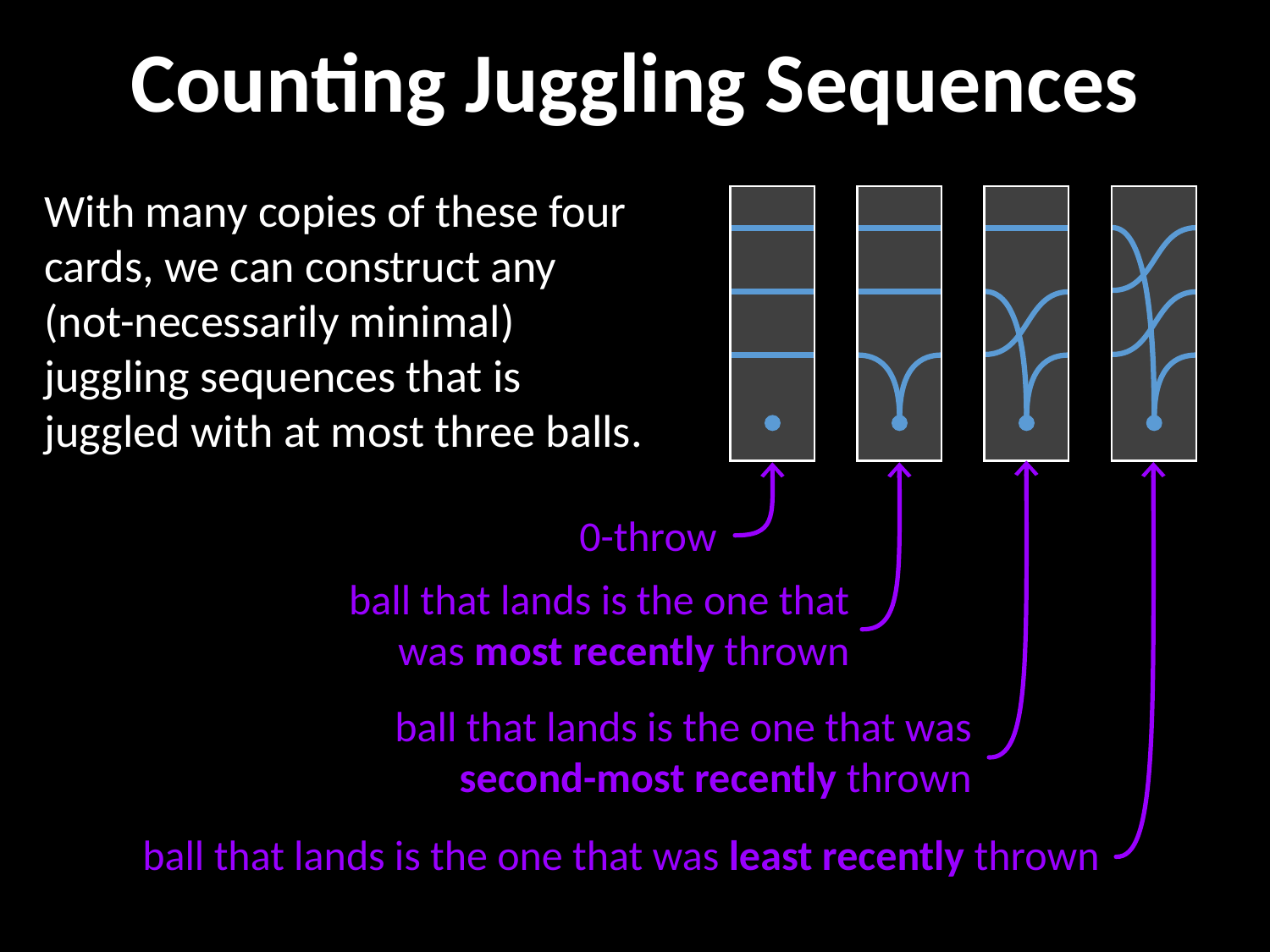

# Counting Juggling Sequences
With many copies of these four cards, we can construct any (not-necessarily minimal) juggling sequences that is juggled with at most three balls.

0-throw
ball that lands is the one that was most recently thrown
ball that lands is the one that was second-most recently thrown
ball that lands is the one that was least recently thrown